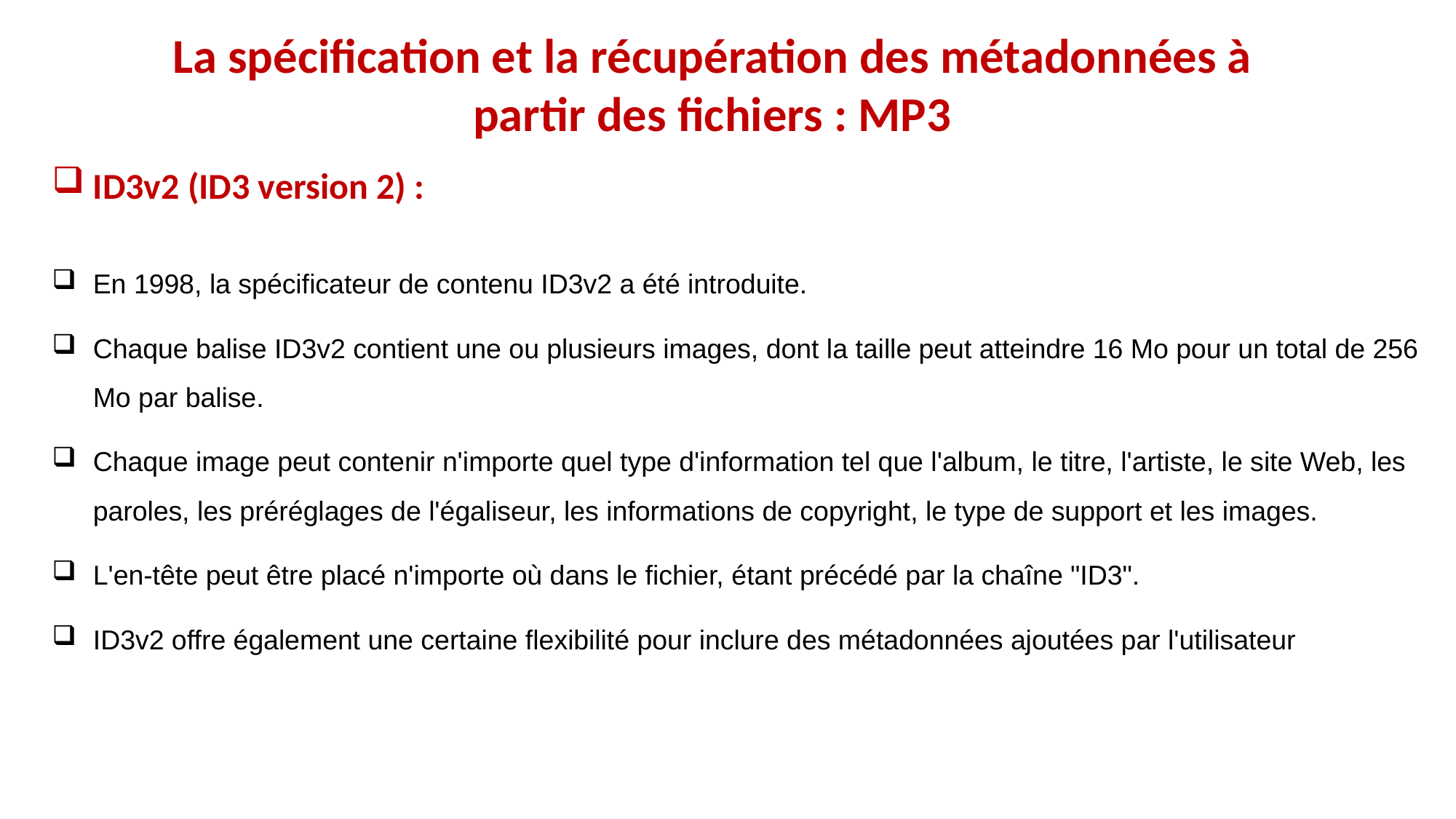

La spécification et la récupération des métadonnées à partir des fichiers : MP3
ID3v2 (ID3 version 2) :

En 1998, la spécificateur de contenu ID3v2 a été introduite.
Chaque balise ID3v2 contient une ou plusieurs images, dont la taille peut atteindre 16 Mo pour un total de 256 Mo par balise.
Chaque image peut contenir n'importe quel type d'information tel que l'album, le titre, l'artiste, le site Web, les paroles, les préréglages de l'égaliseur, les informations de copyright, le type de support et les images.
L'en-tête peut être placé n'importe où dans le fichier, étant précédé par la chaîne "ID3".
ID3v2 offre également une certaine flexibilité pour inclure des métadonnées ajoutées par l'utilisateur